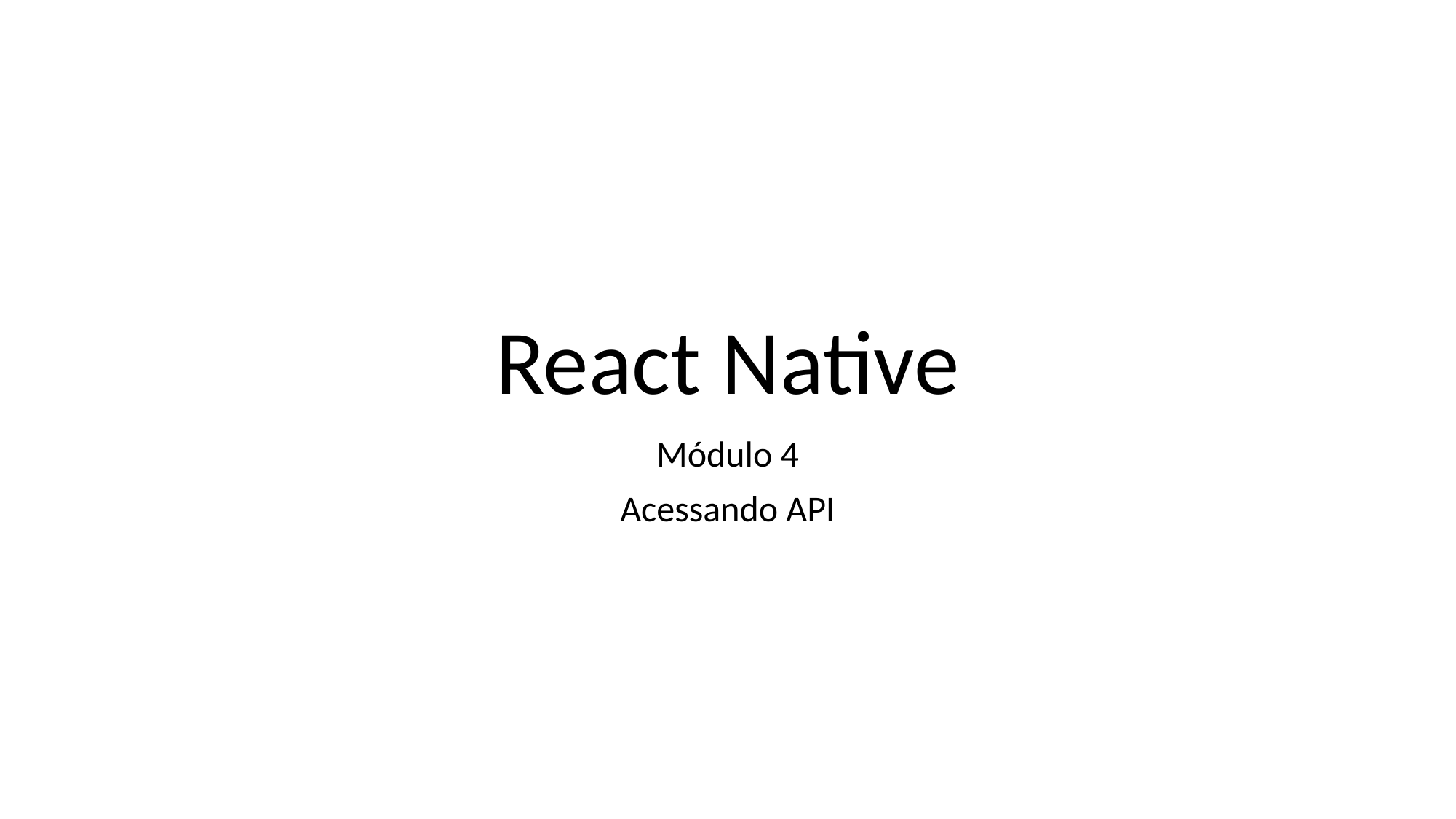

# React Native
Módulo 4
Acessando API